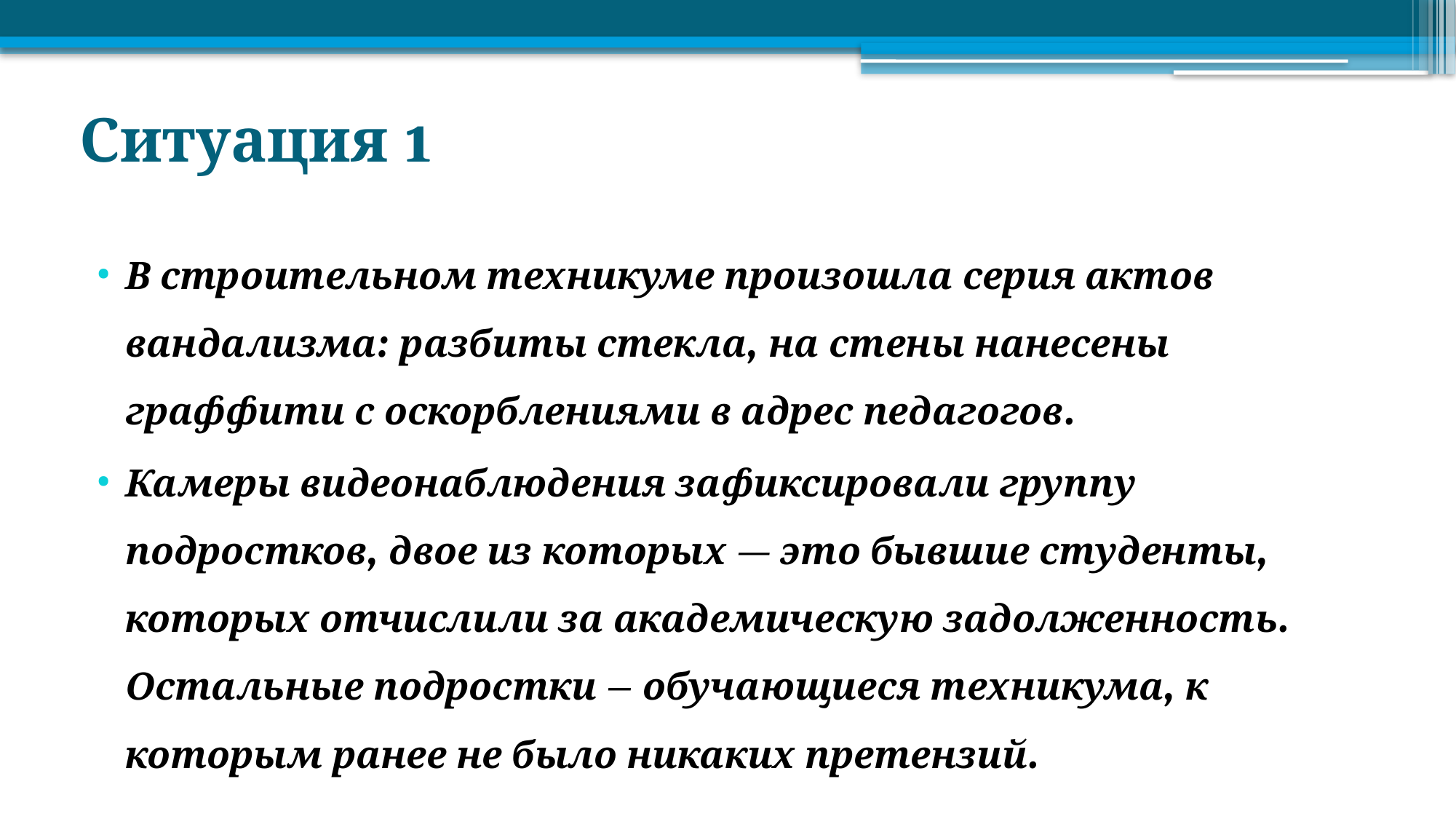

# Ситуация 1
В строительном техникуме произошла серия актов вандализма: разбиты стекла, на стены нанесены граффити с оскорблениями в адрес педагогов.
Камеры видеонаблюдения зафиксировали группу подростков, двое из которых — это бывшие студенты, которых отчислили за академическую задолженность. Остальные подростки – обучающиеся техникума, к которым ранее не было никаких претензий.